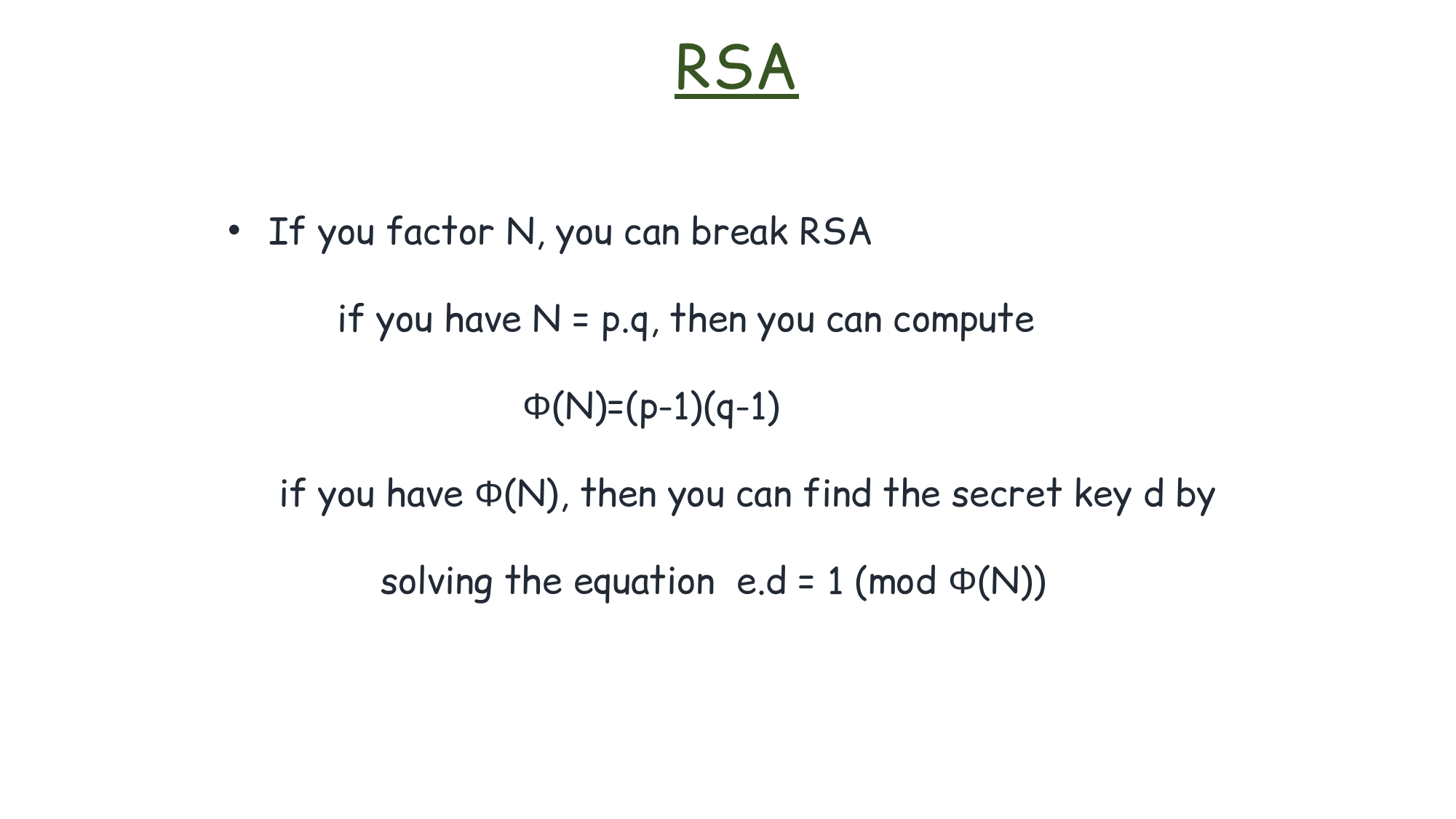

RSA
If you factor N, you can break RSA

	if you have N = p.q, then you can compute

                           Φ(N)=(p-1)(q-1)

     if you have Φ(N), then you can find the secret key d by

              solving the equation  e.d = 1 (mod Φ(N))